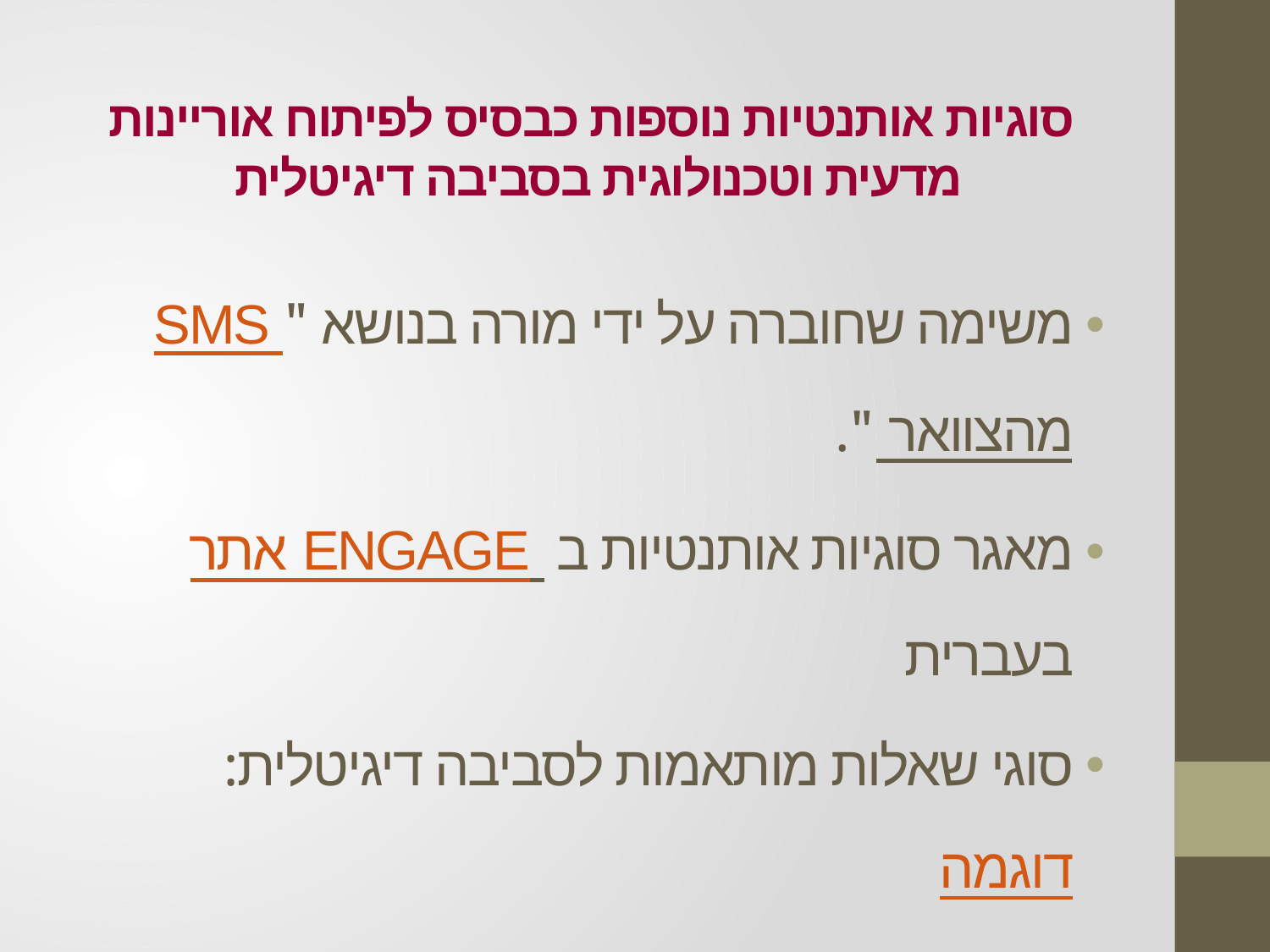

סוגיות אותנטיות נוספות כבסיס לפיתוח אוריינות מדעית וטכנולוגית בסביבה דיגיטלית
משימה שחוברה על ידי מורה בנושא "SMS  מהצוואר".
מאגר סוגיות אותנטיות ב אתר ENGAGE בעברית
סוגי שאלות מותאמות לסביבה דיגיטלית: דוגמה